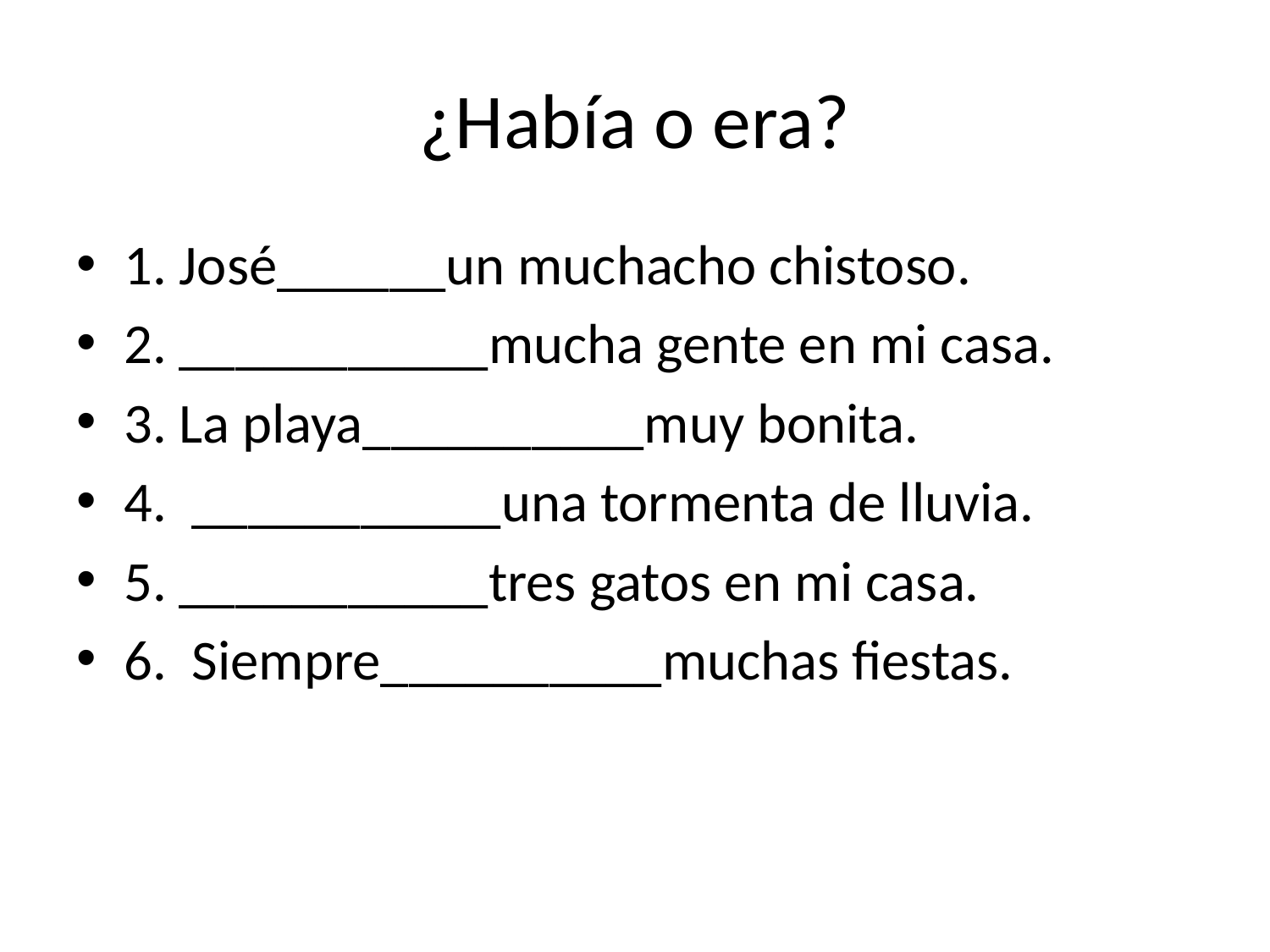

# ¿Había o era?
1. José______un muchacho chistoso.
2. ___________mucha gente en mi casa.
3. La playa__________muy bonita.
4.  ___________una tormenta de lluvia.
5. ___________tres gatos en mi casa.
6.  Siempre__________muchas fiestas.